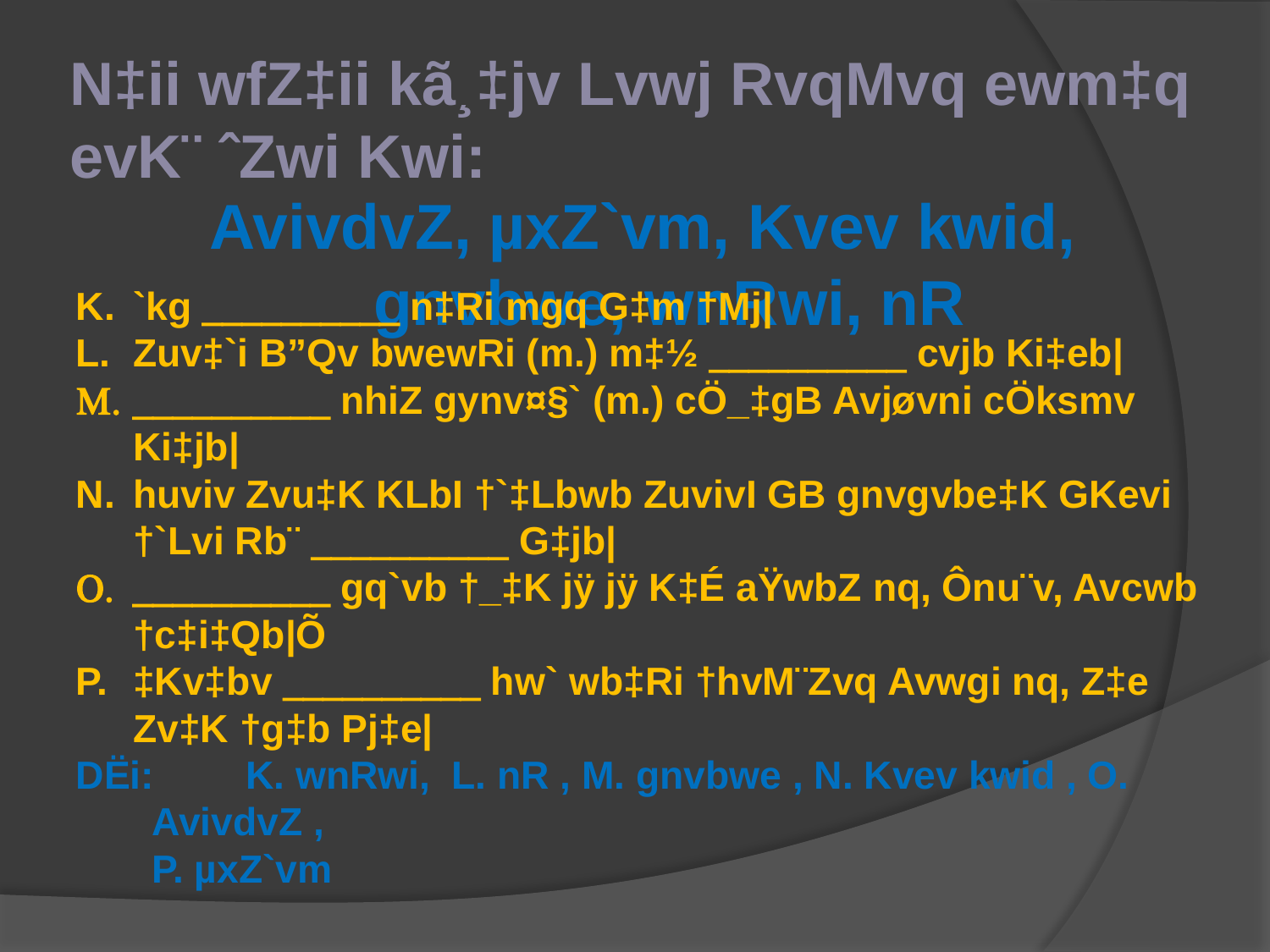

# N‡ii wfZ‡ii kã¸‡jv Lvwj RvqMvq ewm‡q evK¨ ˆZwi Kwi:
AvivdvZ, µxZ`vm, Kvev kwid, gnvbwe, wnRwi, nR
`kg __________ n‡Ri mgq G‡m †Mj|
Zuv‡`i B”Qv bwewRi (m.) m‡½ __________ cvjb Ki‡eb|
__________ nhiZ gynv¤§` (m.) cÖ_‡gB Avjøvni cÖksmv Ki‡jb|
huviv Zvu‡K KLbI †`‡Lbwb ZuvivI GB gnvgvbe‡K GKevi †`Lvi Rb¨ __________ G‡jb|
__________ gq`vb †_‡K jÿ jÿ K‡É aŸwbZ nq, Ônu¨v, Avcwb †c‡i‡Qb|Õ
‡Kv‡bv __________ hw` wb‡Ri †hvM¨Zvq Avwgi nq, Z‡e Zv‡K †g‡b Pj‡e|
DËi:	K. wnRwi,  L. nR , M. gnvbwe , N. Kvev kwid , O. AvivdvZ ,
	P. µxZ`vm